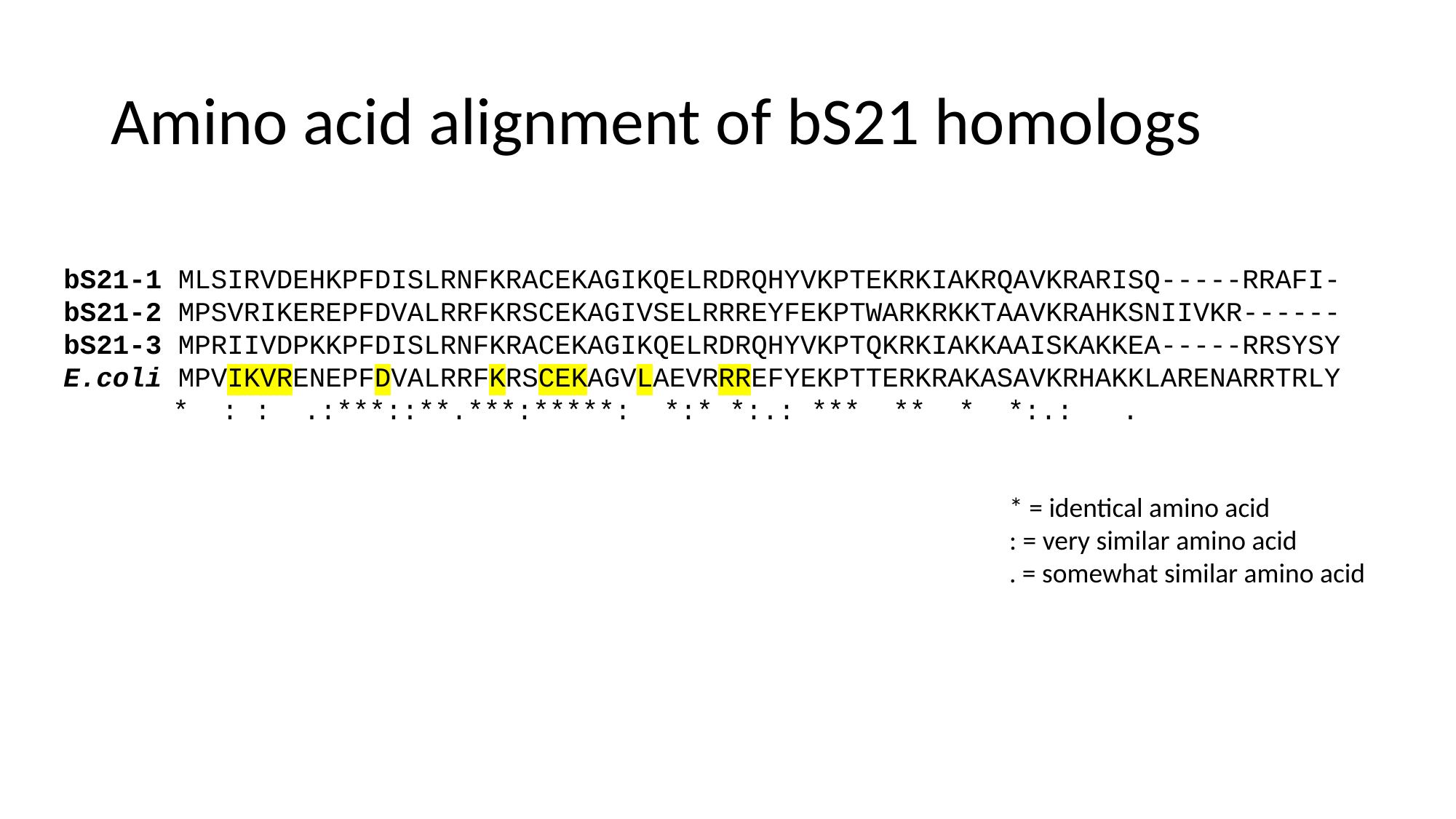

# Amino acid alignment of bS21 homologs
bS21-1 MLSIRVDEHKPFDISLRNFKRACEKAGIKQELRDRQHYVKPTEKRKIAKRQAVKRARISQ-----RRAFI-
bS21-2 MPSVRIKEREPFDVALRRFKRSCEKAGIVSELRRREYFEKPTWARKRKKTAAVKRAHKSNIIVKR------
bS21-3 MPRIIVDPKKPFDISLRNFKRACEKAGIKQELRDRQHYVKPTQKRKIAKKAAISKAKKEA-----RRSYSY
E.coli MPVIKVRENEPFDVALRRFKRSCEKAGVLAEVRRREFYEKPTTERKRAKASAVKRHAKKLARENARRTRLY
	*  : :  .:***::**.***:*****:  *:* *:.: ***  **  *  *:.:   .
* = identical amino acid
: = very similar amino acid
. = somewhat similar amino acid